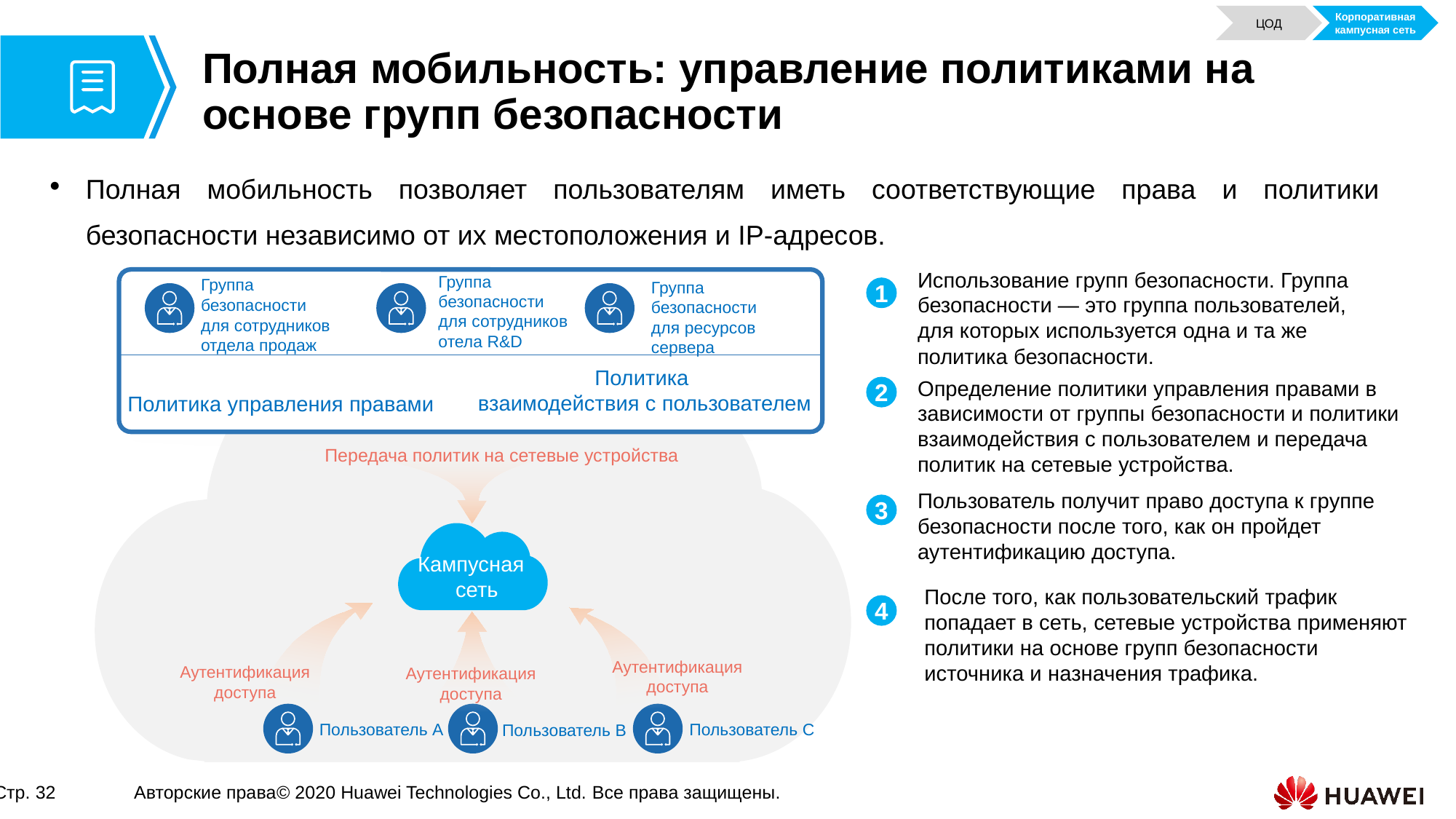

ЦОД
Корпоративная кампусная сеть

# Полная мобильность: управление политиками на основе групп безопасности

Полная мобильность позволяет пользователям иметь соответствующие права и политики безопасности независимо от их местоположения и IP-адресов.

Использование групп безопасности. Группа безопасности — это группа пользователей, для которых используется одна и та же политика безопасности.
Группа
безопасности
для сотрудников
отдела продаж
Группа
безопасности
для сотрудников
отела R&D

Группа
безопасности
для ресурсов
сервера
1

Политика
взаимодействия с пользователем
Определение политики управления правами в зависимости от группы безопасности и политики взаимодействия с пользователем и передача политик на сетевые устройства.
2
Политика управления правами
Передача политик на сетевые устройства
Пользователь получит право доступа к группе безопасности после того, как он пройдет аутентификацию доступа.
3

Кампусная
сеть
После того, как пользовательский трафик попадает в сеть, сетевые устройства применяют политики на основе групп безопасности источника и назначения трафика.
4

Аутентификация доступа
Аутентификация доступа
Аутентификация доступа

Пользователь А
Пользователь С
Пользователь В